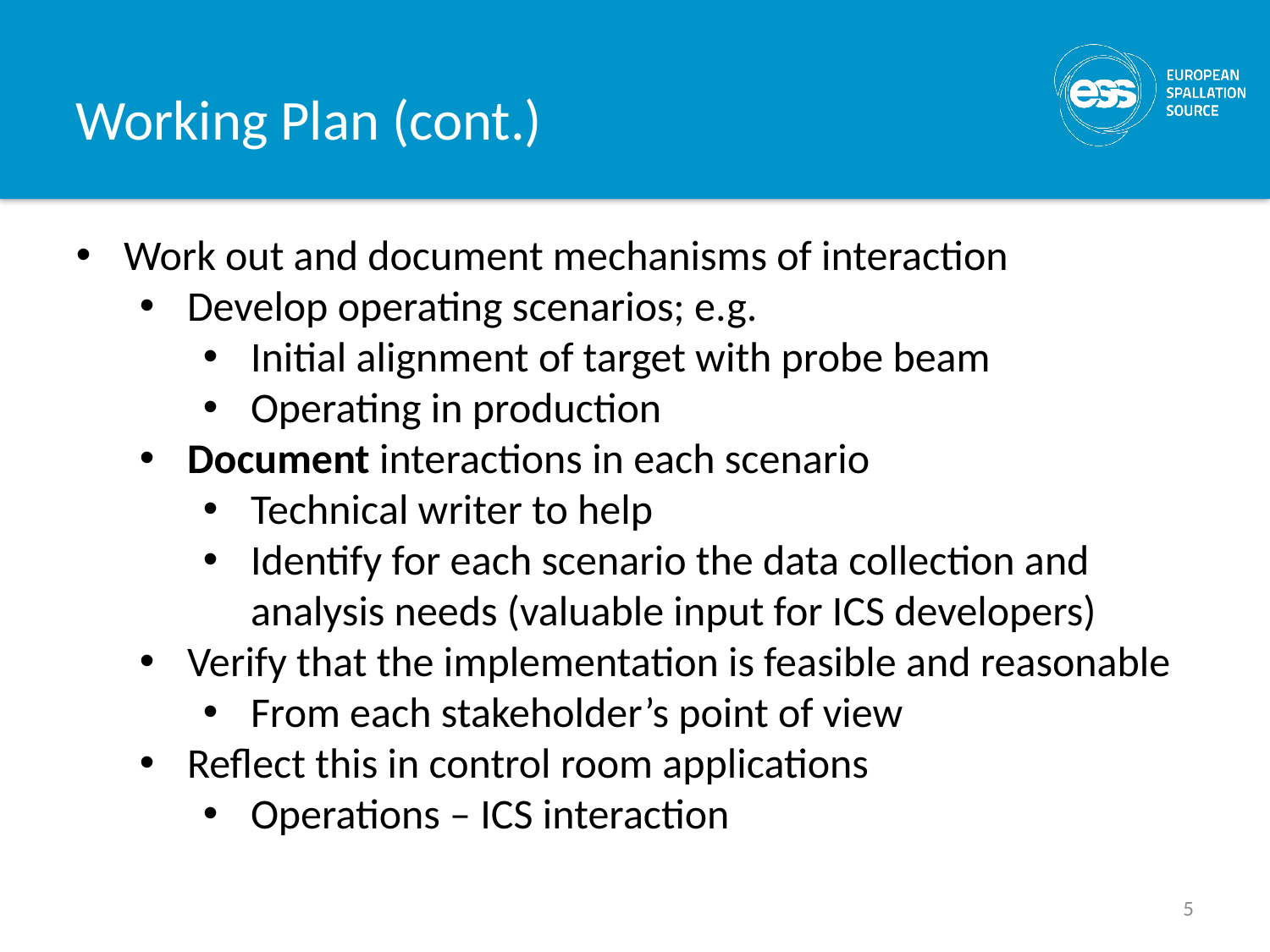

Working Plan (cont.)
Work out and document mechanisms of interaction
Develop operating scenarios; e.g.
Initial alignment of target with probe beam
Operating in production
Document interactions in each scenario
Technical writer to help
Identify for each scenario the data collection and analysis needs (valuable input for ICS developers)
Verify that the implementation is feasible and reasonable
From each stakeholder’s point of view
Reflect this in control room applications
Operations – ICS interaction

5